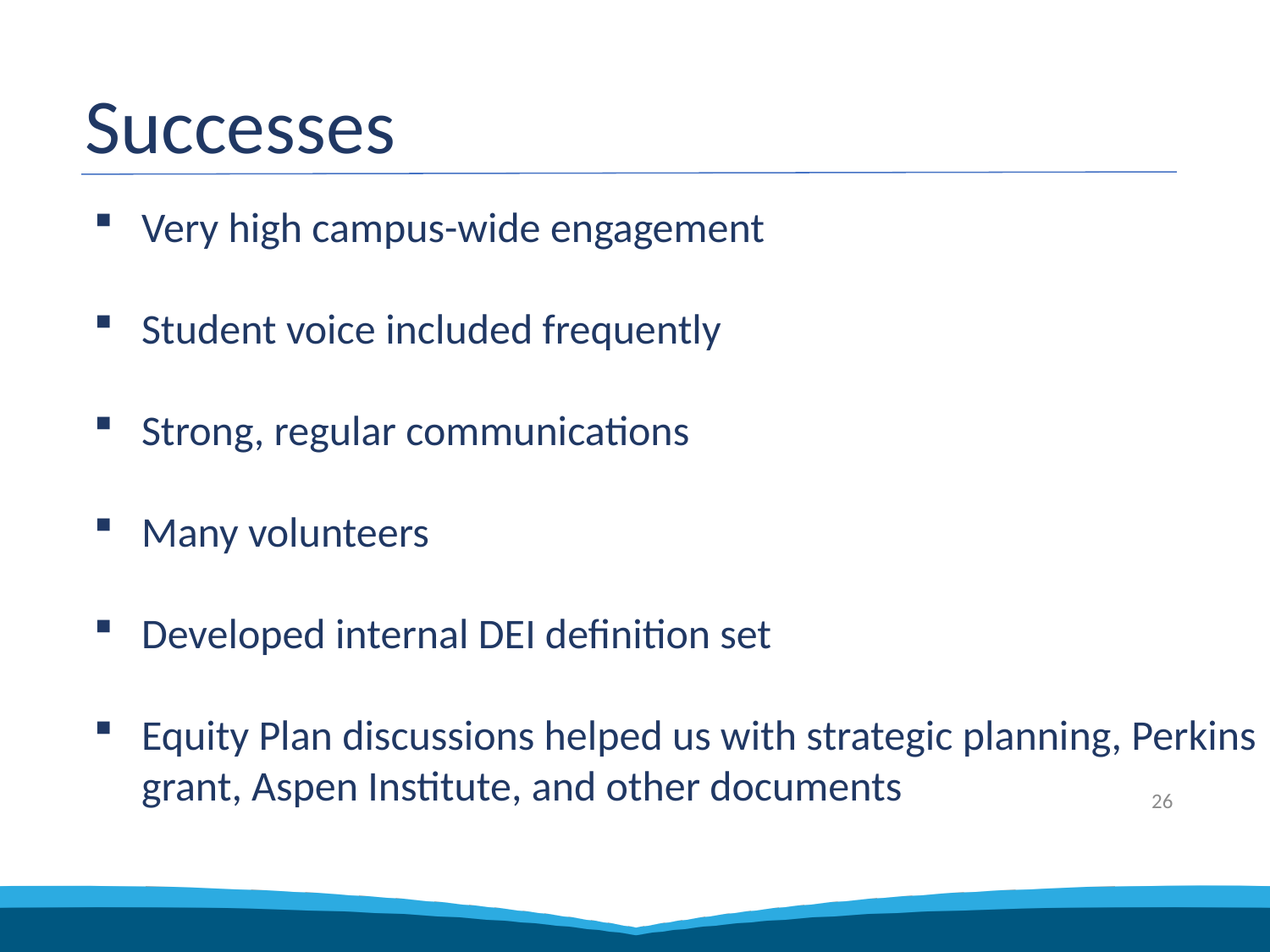

# Successes
Very high campus-wide engagement

Student voice included frequently

Strong, regular communications

Many volunteers

Developed internal DEI definition set

Equity Plan discussions helped us with strategic planning, Perkins grant, Aspen Institute, and other documents

26